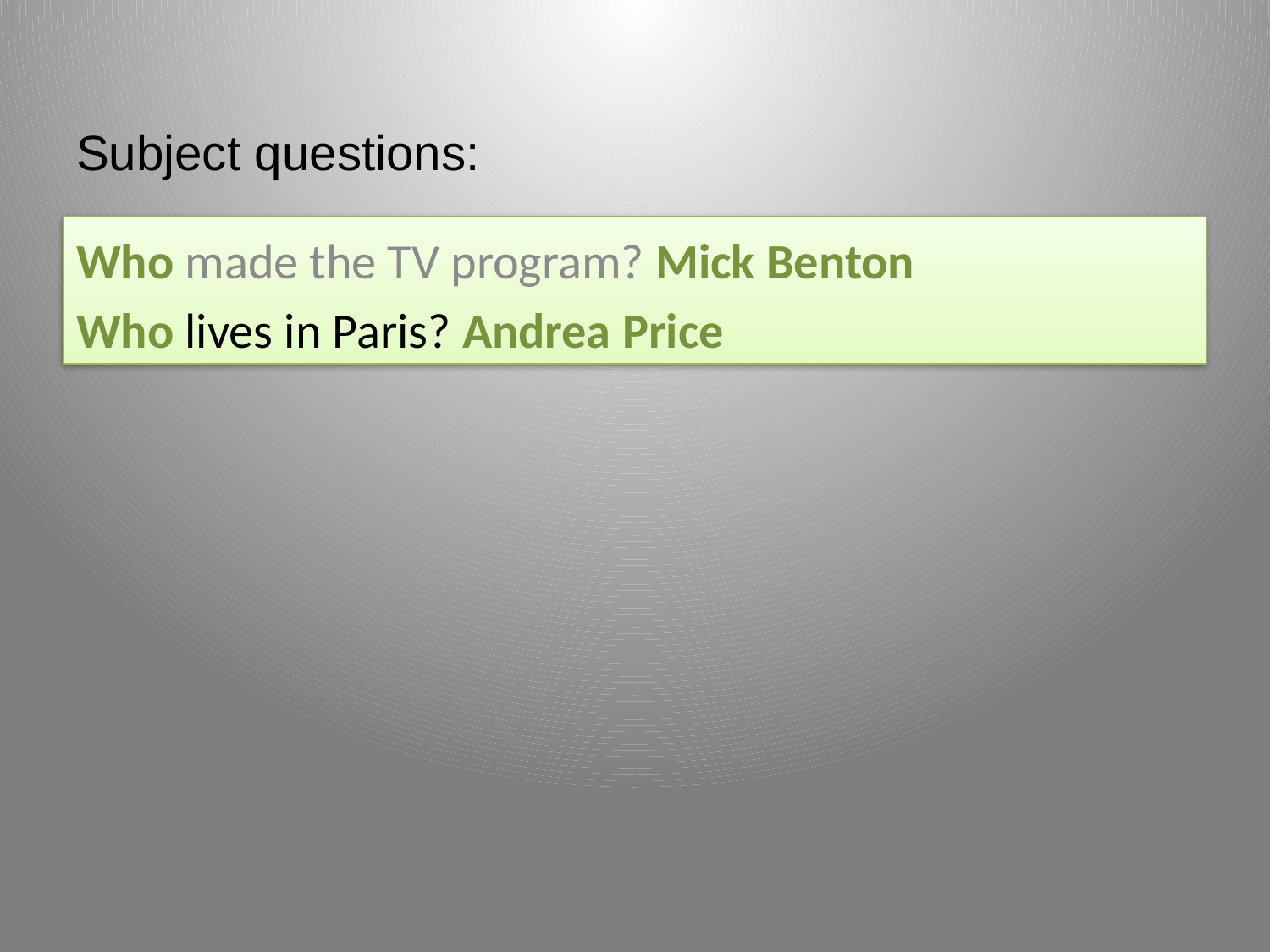

Subject questions:

Who made the TV program? Mick Benton
Who lives in Paris? Andrea Price